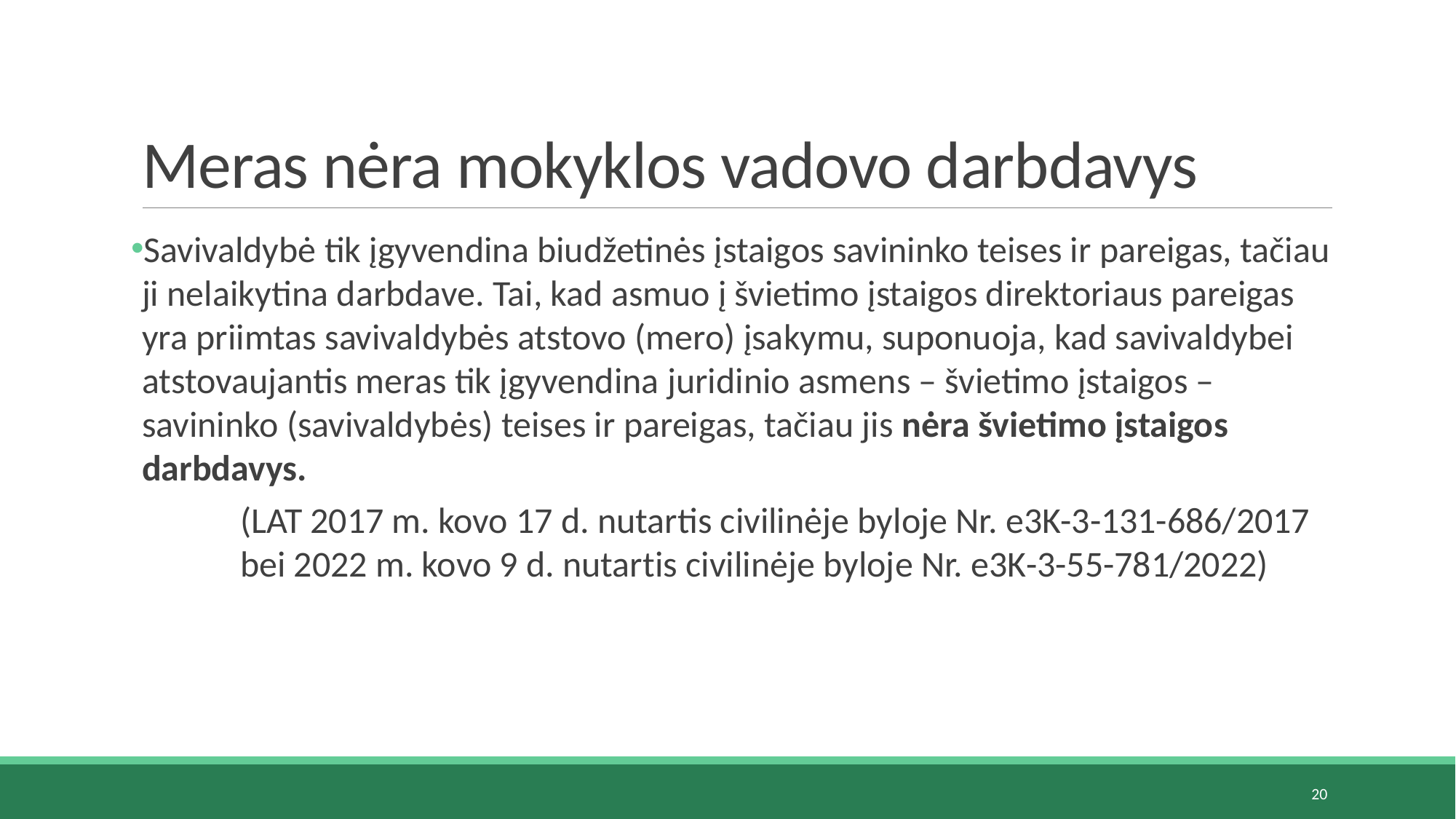

# Meras nėra mokyklos vadovo darbdavys
Savivaldybė tik įgyvendina biudžetinės įstaigos savininko teises ir pareigas, tačiau ji nelaikytina darbdave. Tai, kad asmuo į švietimo įstaigos direktoriaus pareigas yra priimtas savivaldybės atstovo (mero) įsakymu, suponuoja, kad savivaldybei atstovaujantis meras tik įgyvendina juridinio asmens – švietimo įstaigos – savininko (savivaldybės) teises ir pareigas, tačiau jis nėra švietimo įstaigos darbdavys.
 	(LAT 2017 m. kovo 17 d. nutartis civilinėje byloje Nr. e3K-3-131-686/2017 	bei 2022 m. kovo 9 d. nutartis civilinėje byloje Nr. e3K-3-55-781/2022)
20